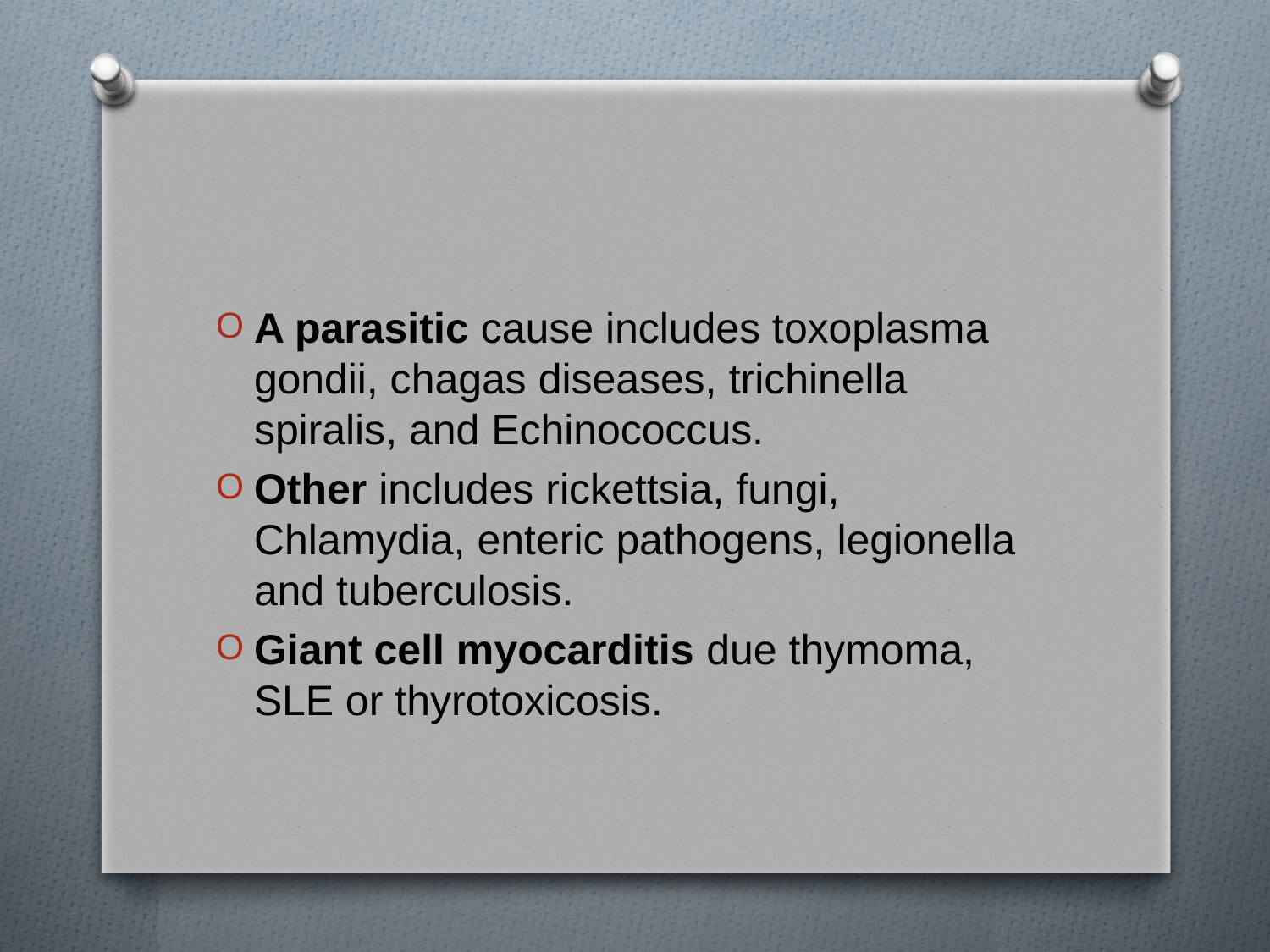

A parasitic cause includes toxoplasma gondii, chagas diseases, trichinella spiralis, and Echinococcus.
Other includes rickettsia, fungi, Chlamydia, enteric pathogens, legionella and tuberculosis.
Giant cell myocarditis due thymoma, SLE or thyrotoxicosis.